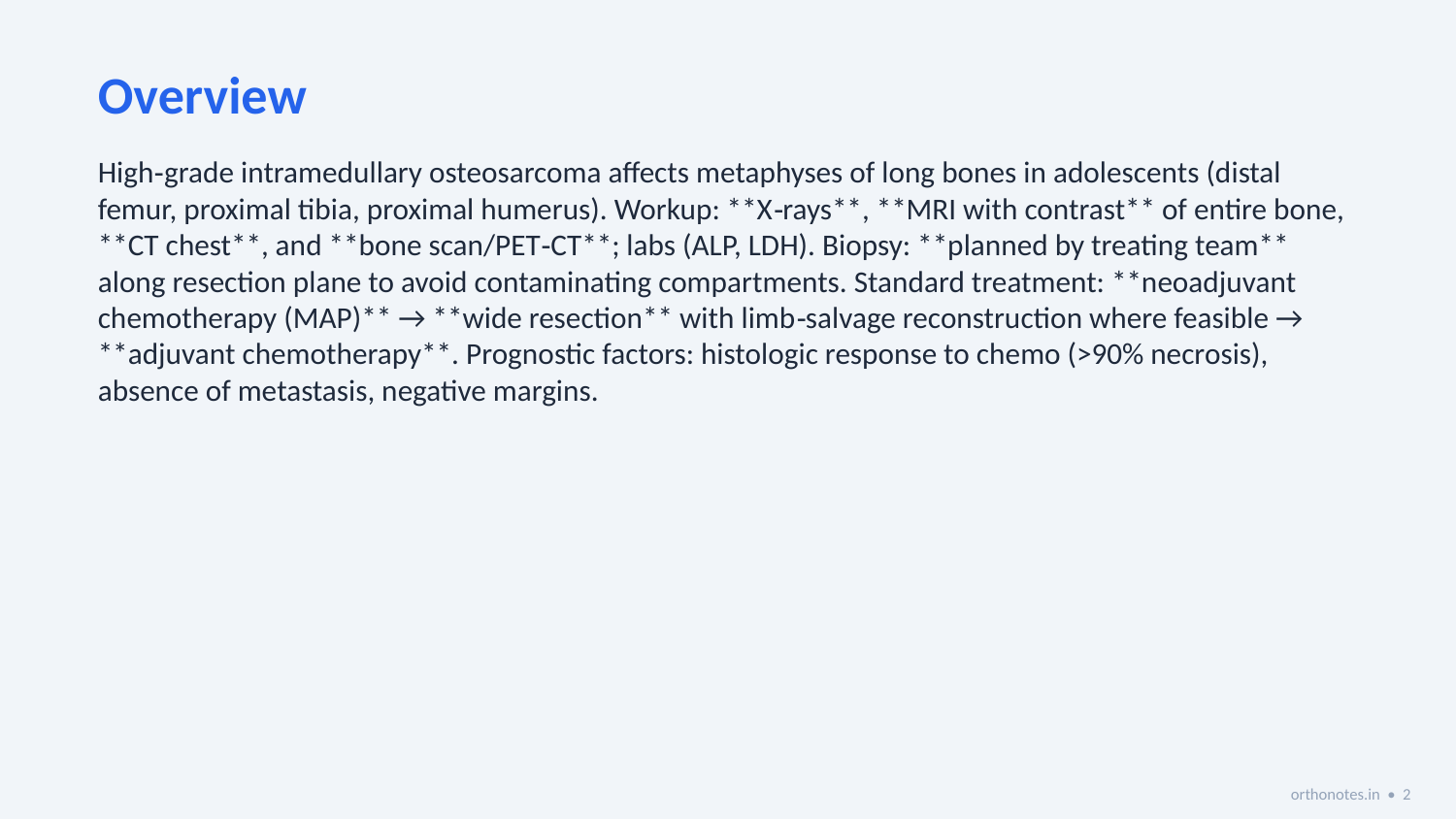

Overview
High‑grade intramedullary osteosarcoma affects metaphyses of long bones in adolescents (distal femur, proximal tibia, proximal humerus). Workup: **X‑rays**, **MRI with contrast** of entire bone, **CT chest**, and **bone scan/PET‑CT**; labs (ALP, LDH). Biopsy: **planned by treating team** along resection plane to avoid contaminating compartments. Standard treatment: **neoadjuvant chemotherapy (MAP)** → **wide resection** with limb‑salvage reconstruction where feasible → **adjuvant chemotherapy**. Prognostic factors: histologic response to chemo (>90% necrosis), absence of metastasis, negative margins.
orthonotes.in  •  2